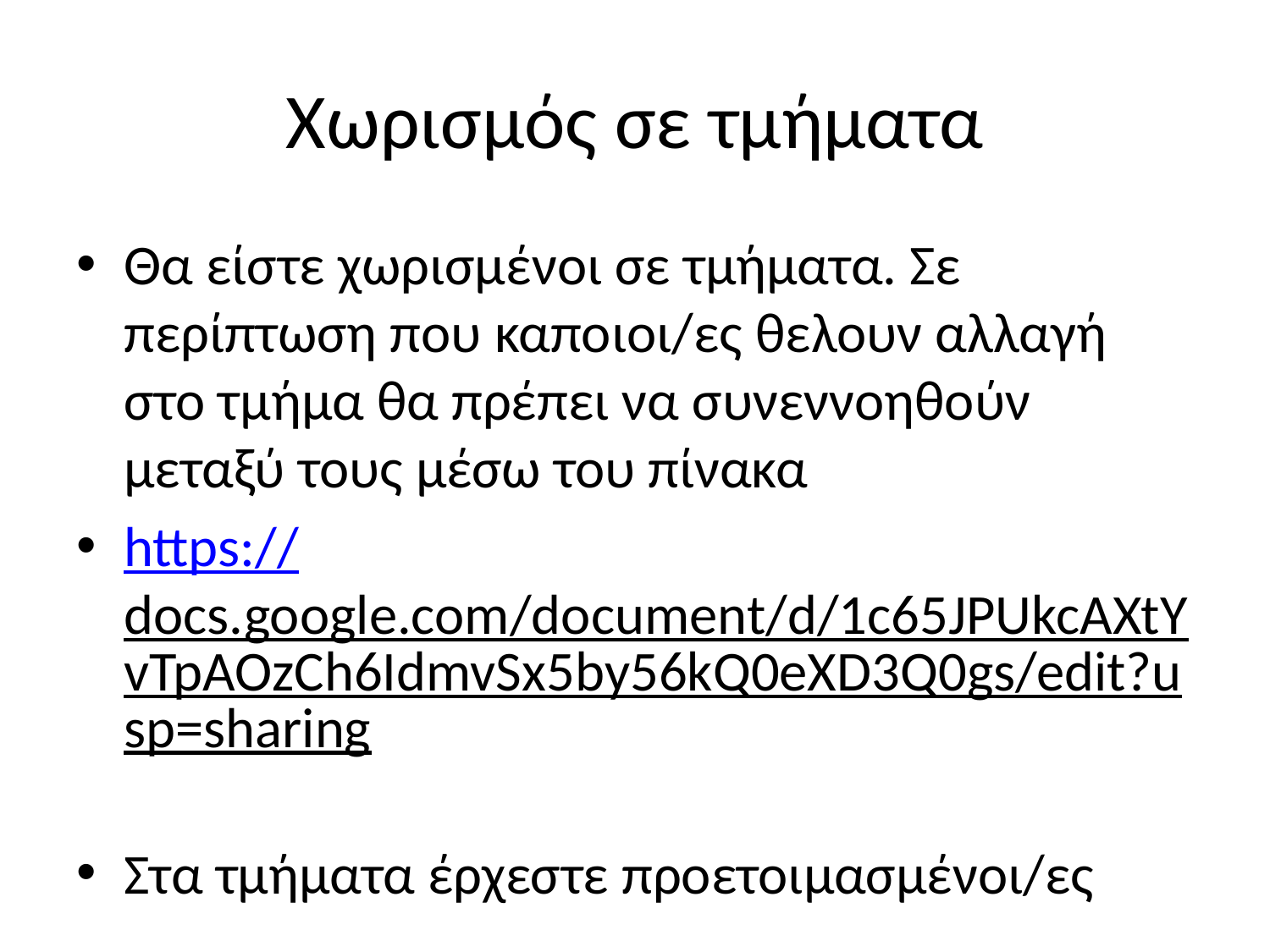

# Χωρισμός σε τμήματα
Θα είστε χωρισμένοι σε τμήματα. Σε περίπτωση που καποιοι/ες θελουν αλλαγή στο τμήμα θα πρέπει να συνεννοηθούν μεταξύ τους μέσω του πίνακα
https://docs.google.com/document/d/1c65JPUkcAXtYvTpAOzCh6IdmvSx5by56kQ0eXD3Q0gs/edit?usp=sharing
Στα τμήματα έρχεστε προετοιμασμένοι/ες